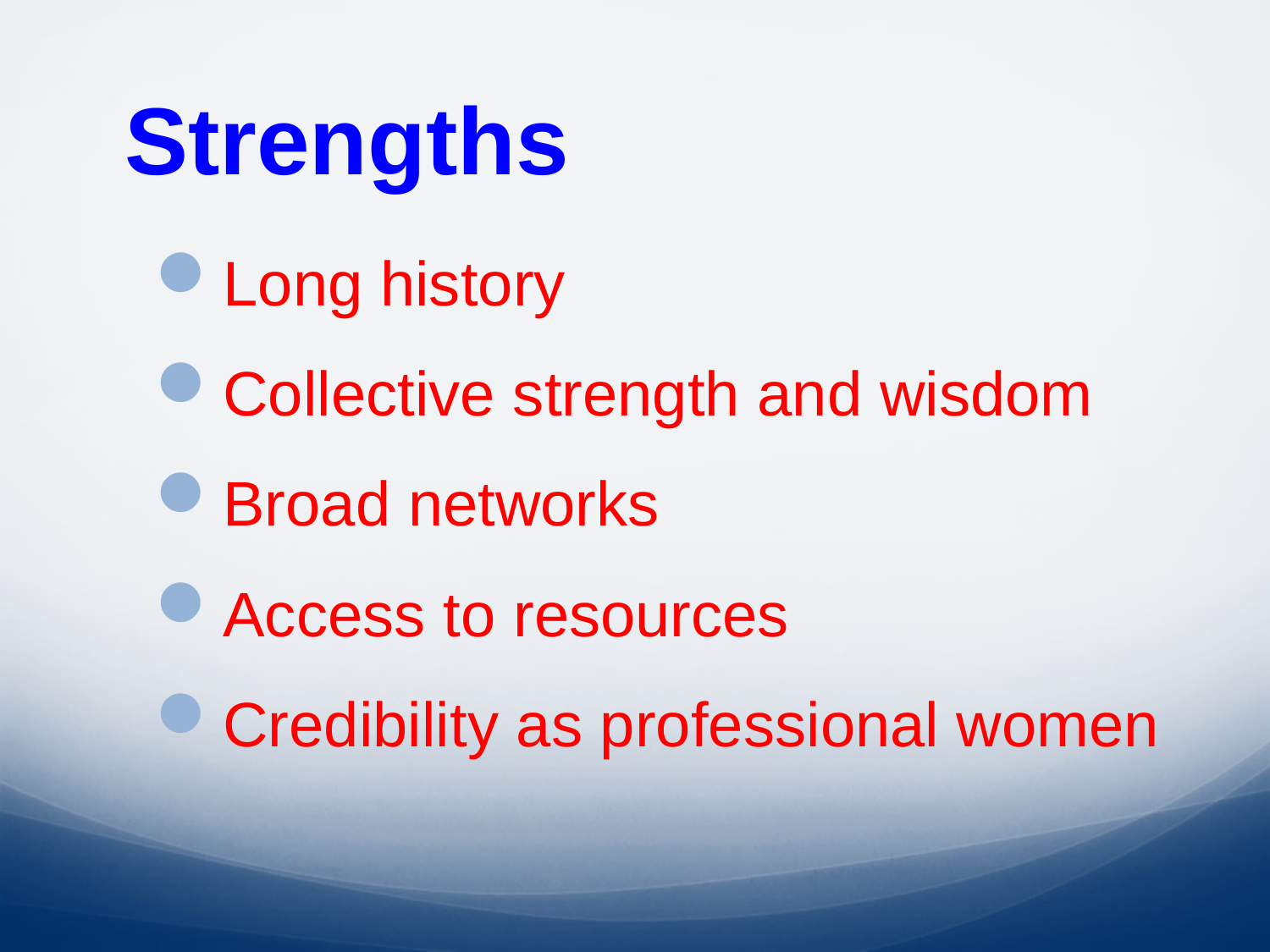

# Strengths
Long history
Collective strength and wisdom
Broad networks
Access to resources
Credibility as professional women